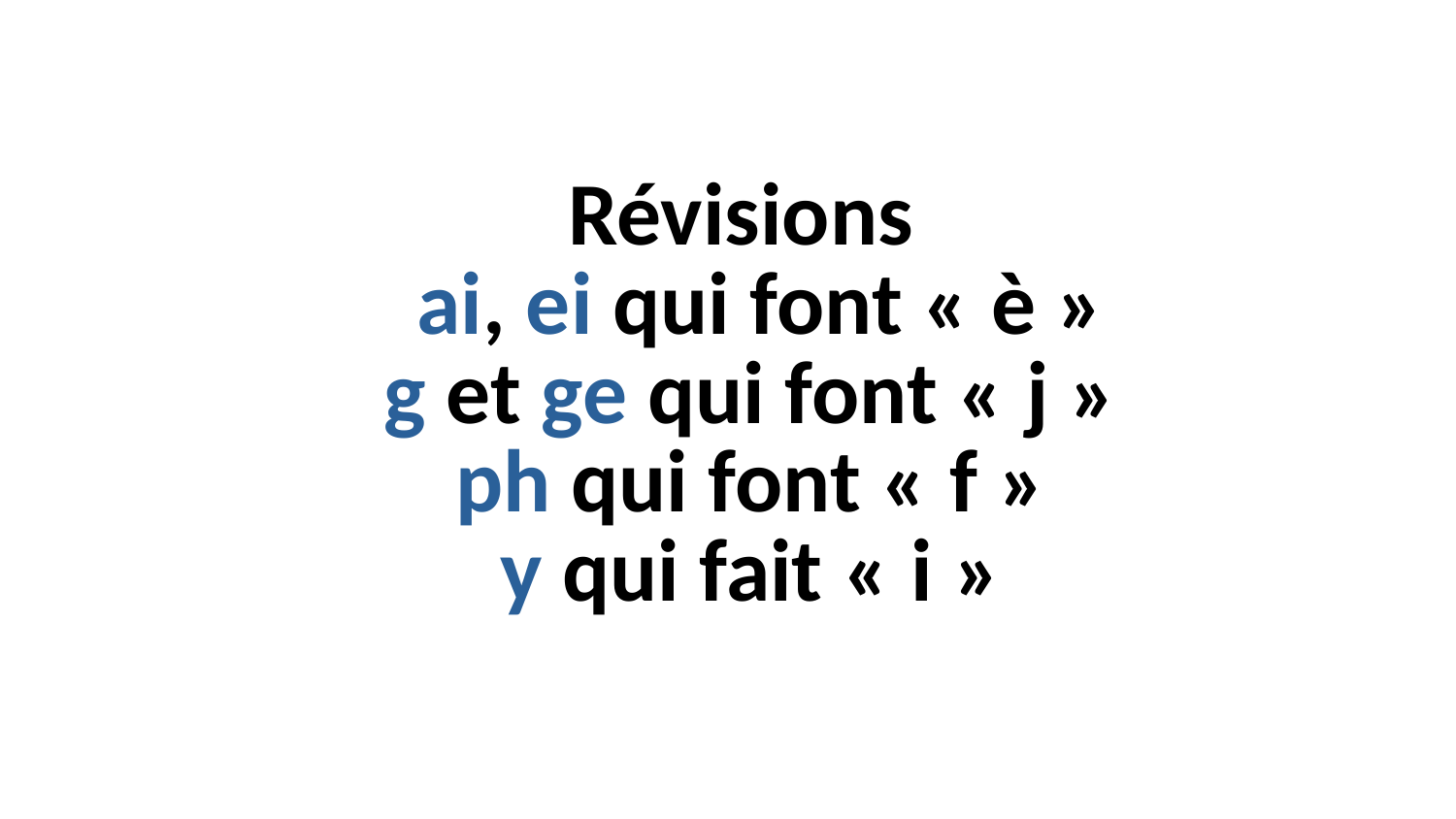

Révisions
 ai, ei qui font « è »
g et ge qui font « j »
ph qui font « f »
y qui fait « i »